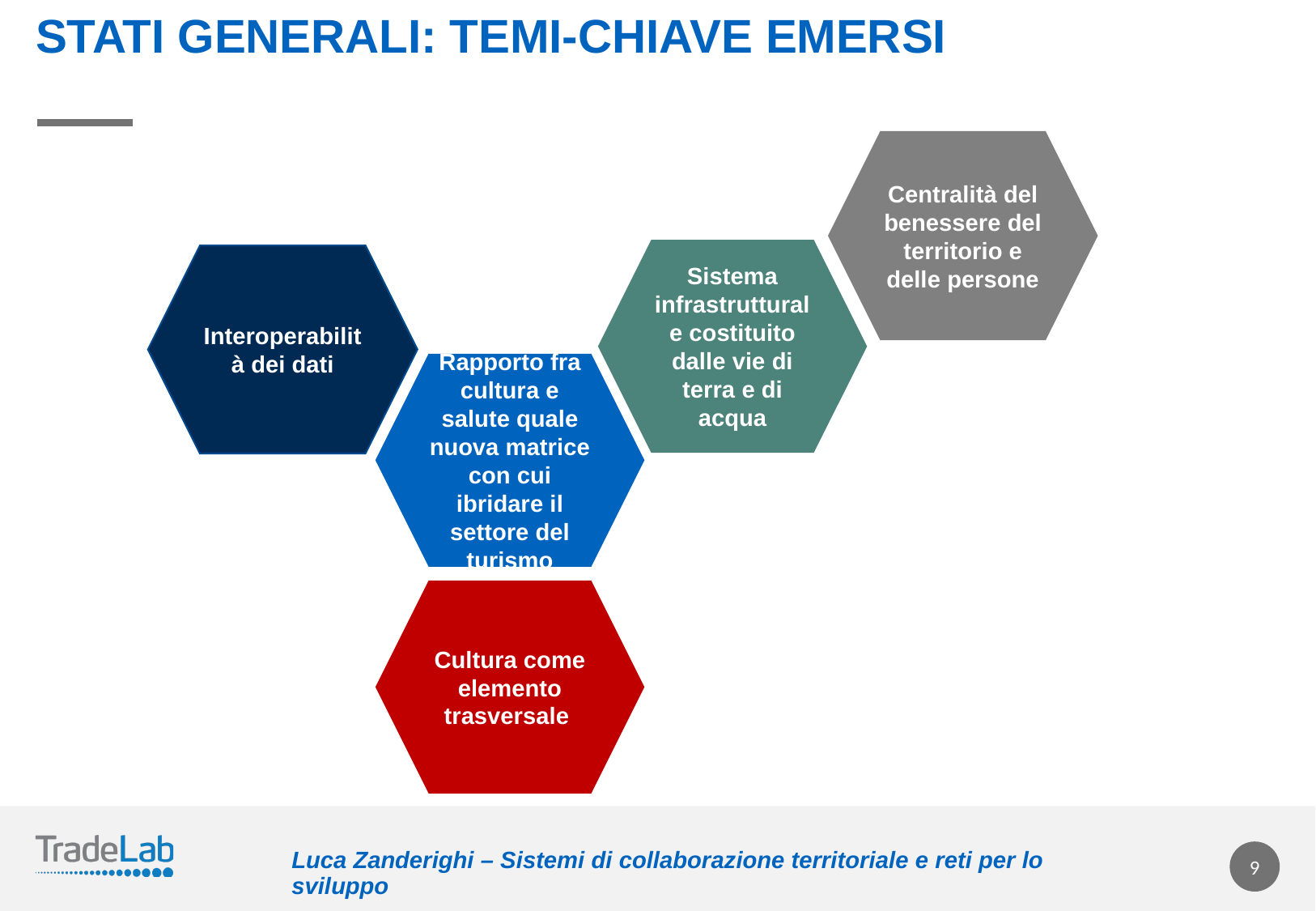

STATI GENERALI: TEMI-CHIAVE EMERSI
Centralità del benessere del territorio e delle persone
Sistema infrastrutturale costituito dalle vie di terra e di acqua
Interoperabilità dei dati
Rapporto fra cultura e salute quale nuova matrice con cui ibridare il settore del turismo
Cultura come elemento trasversale
9
Luca Zanderighi – Sistemi di collaborazione territoriale e reti per lo sviluppo